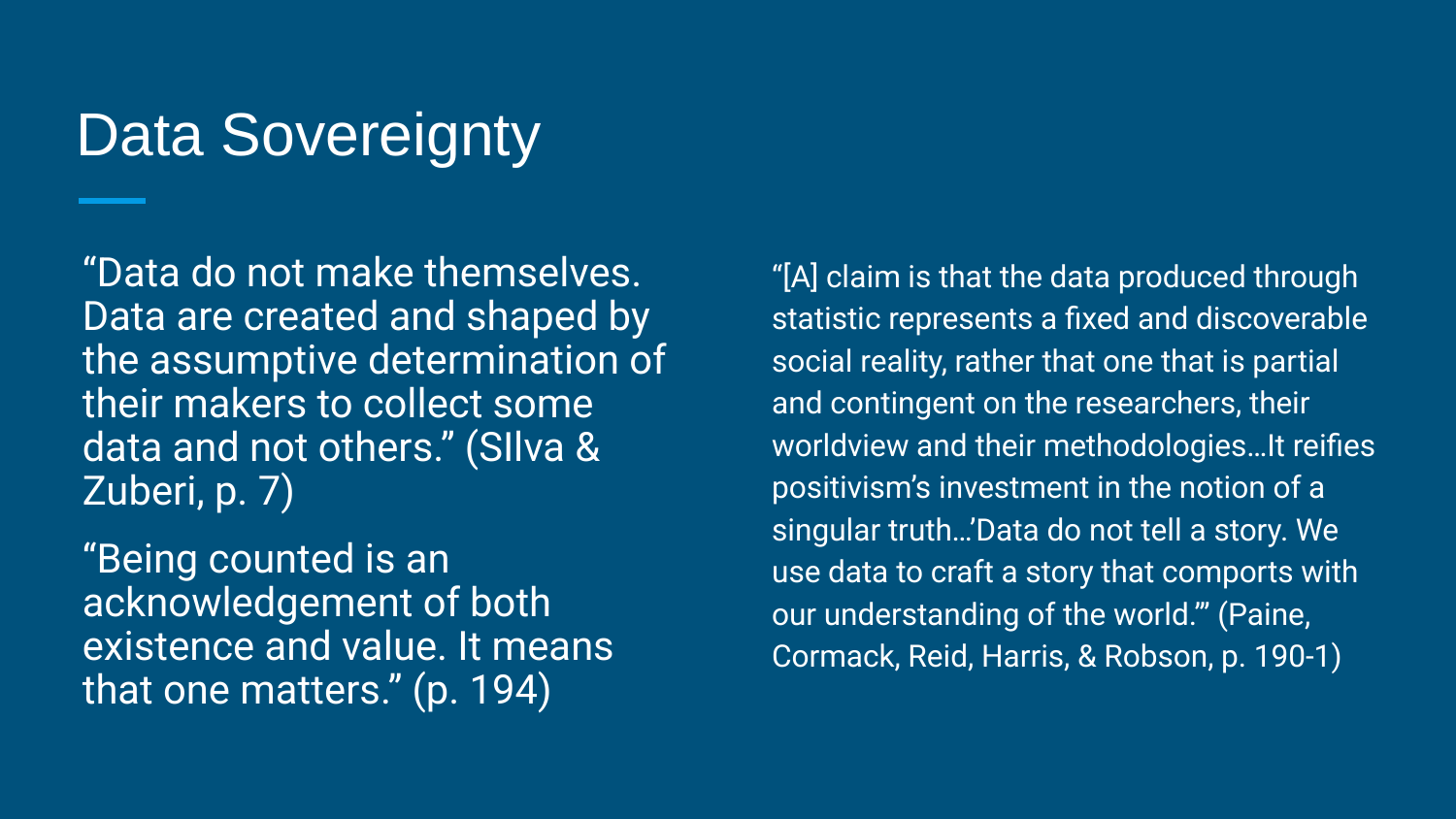

# Data Sovereignty
“Data do not make themselves. Data are created and shaped by the assumptive determination of their makers to collect some data and not others.” (SIlva & Zuberi, p. 7)
“Being counted is an acknowledgement of both existence and value. It means that one matters.” (p. 194)
“[A] claim is that the data produced through statistic represents a fixed and discoverable social reality, rather that one that is partial and contingent on the researchers, their worldview and their methodologies…It reifies positivism’s investment in the notion of a singular truth…’Data do not tell a story. We use data to craft a story that comports with our understanding of the world.’” (Paine, Cormack, Reid, Harris, & Robson, p. 190-1)